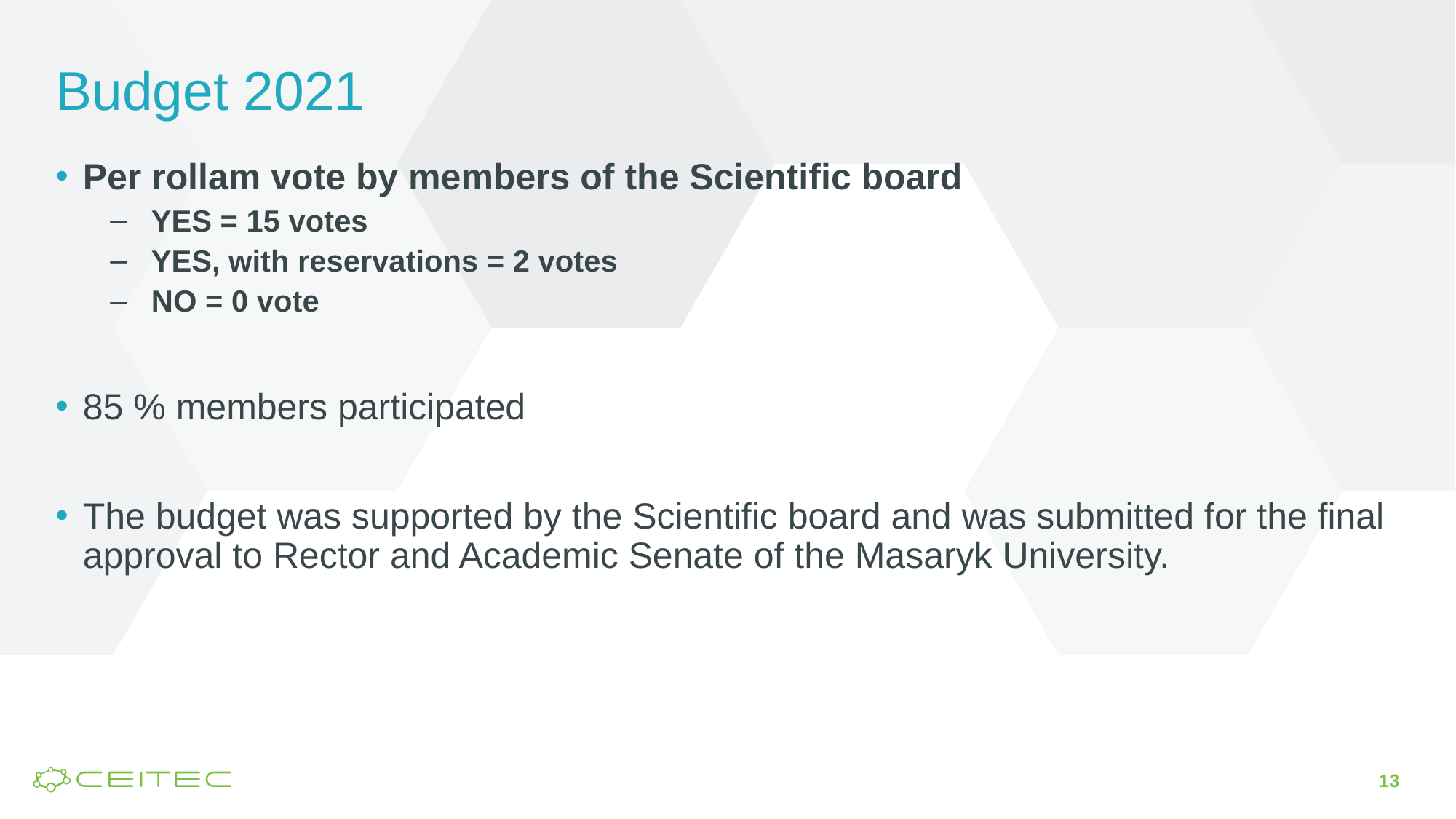

# Budget 2021
Per rollam vote by members of the Scientific board
YES = 15 votes
YES, with reservations = 2 votes
NO = 0 vote

85 % members participated

The budget was supported by the Scientific board and was submitted for the final approval to Rector and Academic Senate of the Masaryk University.

13